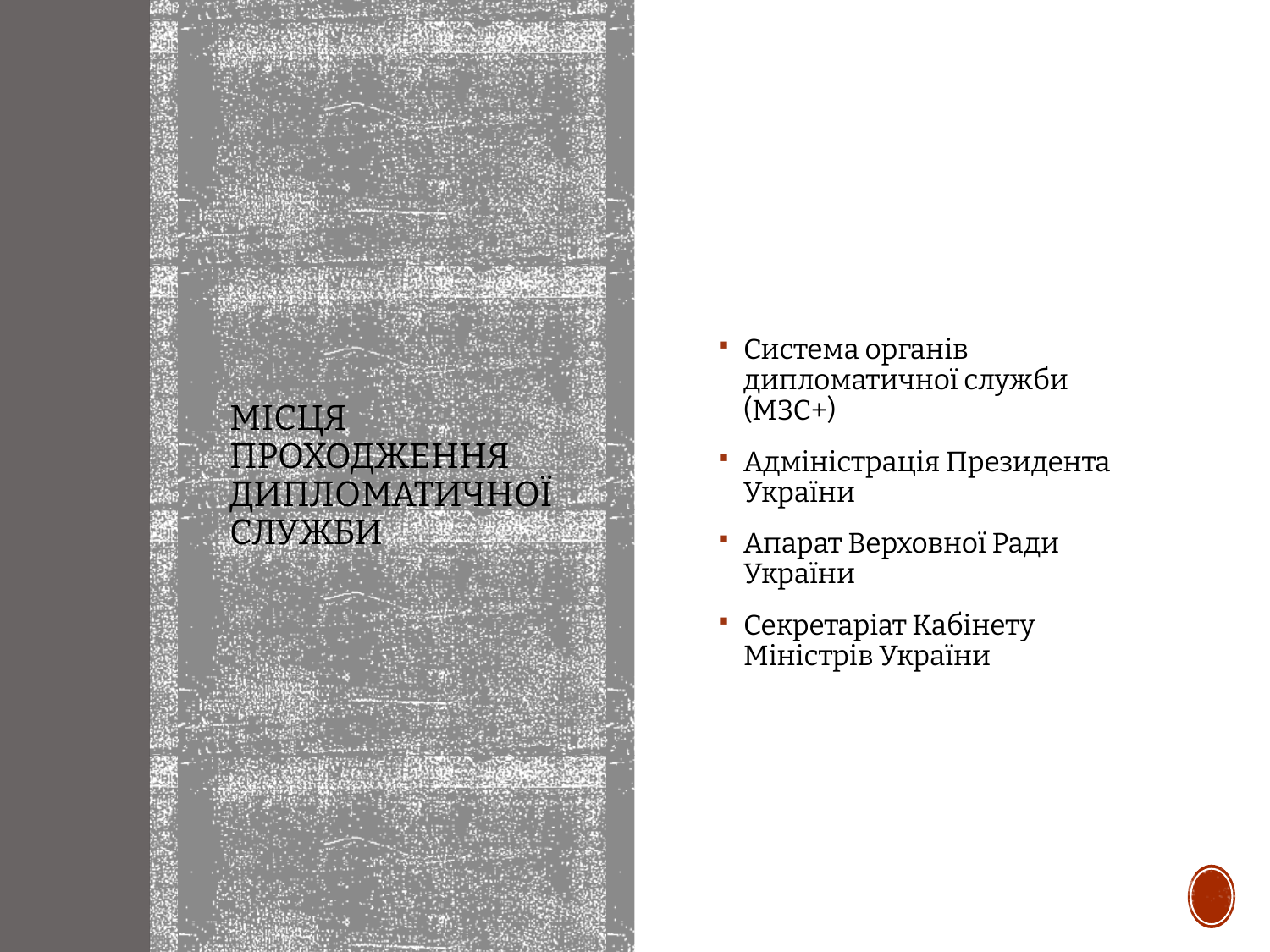

# Місця проходження дипломатичної служби

Система органів дипломатичної служби (МЗС+)
Адміністрація Президента України
Апарат Верховної Ради України
Секретаріат Кабінету Міністрів України